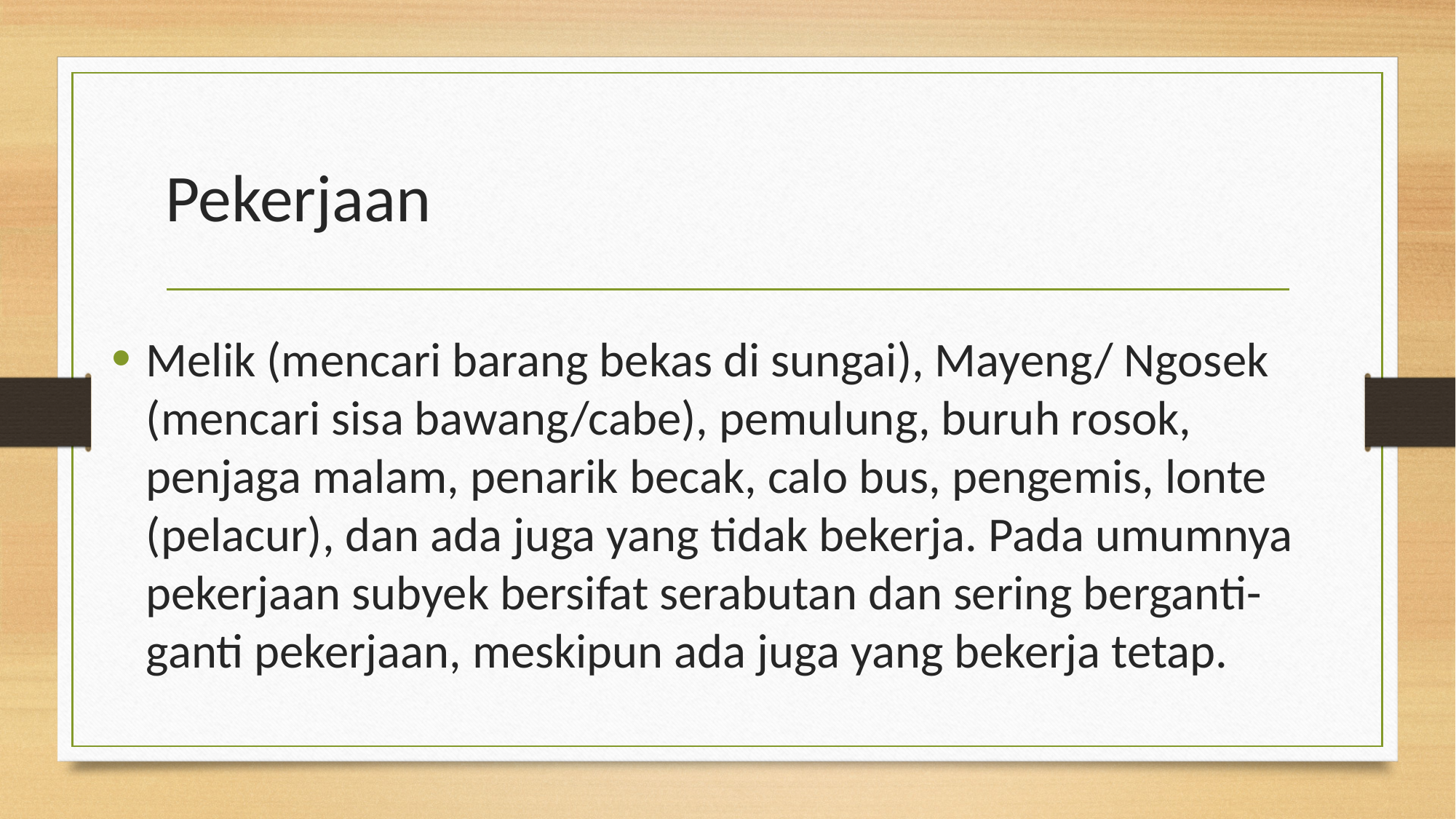

# Pekerjaan
Melik (mencari barang bekas di sungai), Mayeng/ Ngosek (mencari sisa bawang/cabe), pemulung, buruh rosok, penjaga malam, penarik becak, calo bus, pengemis, lonte (pelacur), dan ada juga yang tidak bekerja. Pada umumnya pekerjaan subyek bersifat serabutan dan sering berganti-ganti pekerjaan, meskipun ada juga yang bekerja tetap.